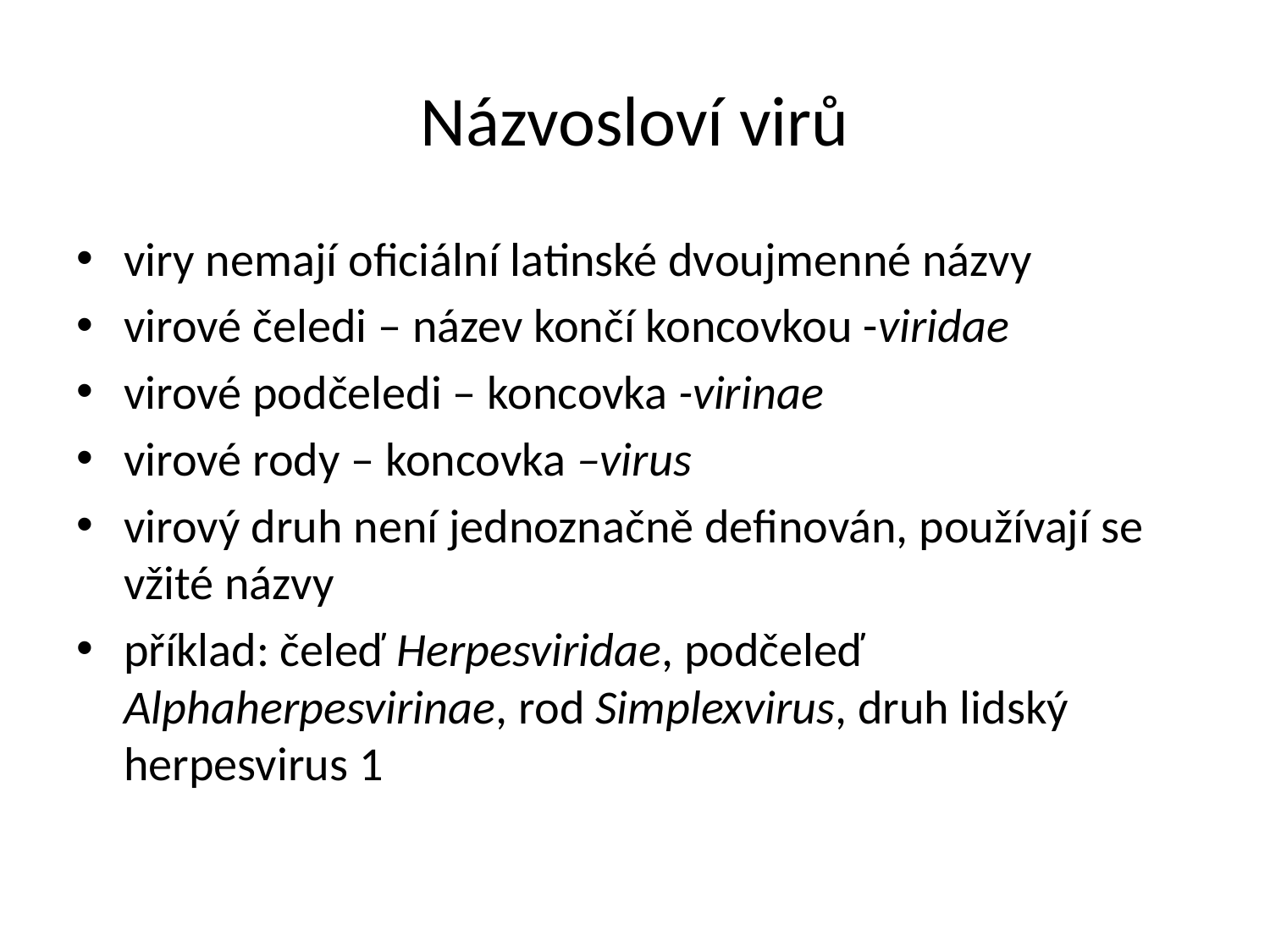

# Názvosloví virů
viry nemají oficiální latinské dvoujmenné názvy
virové čeledi – název končí koncovkou -viridae
virové podčeledi – koncovka -virinae
virové rody – koncovka –virus
virový druh není jednoznačně definován, používají se vžité názvy
příklad: čeleď Herpesviridae, podčeleď Alphaherpesvirinae, rod Simplexvirus, druh lidský herpesvirus 1